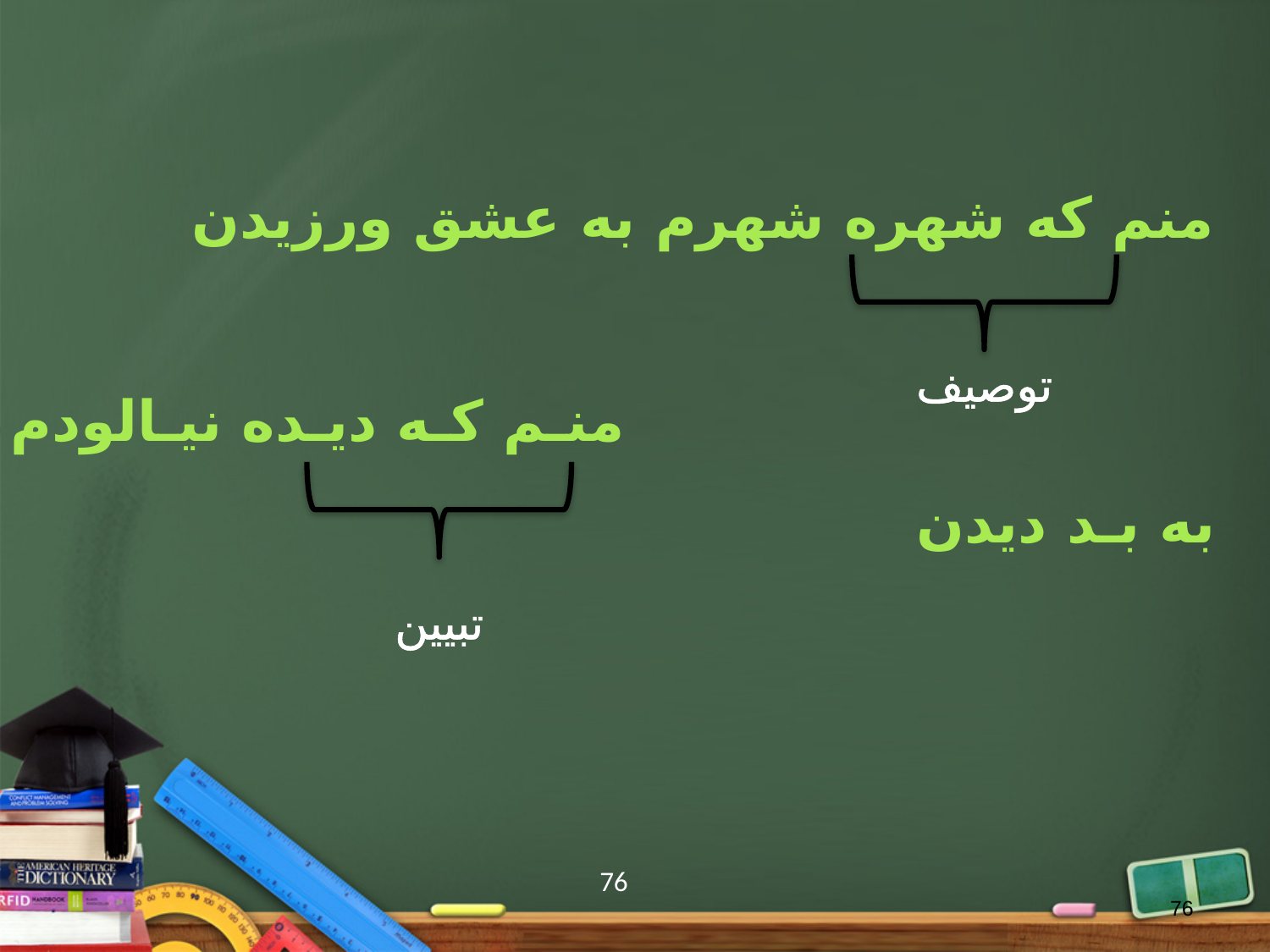

منم که شهره شهرم به عشق ورزیدن

                              منـم کـه دیـده نیـالودم به بـد دیدن

توصیف

تبیین
76